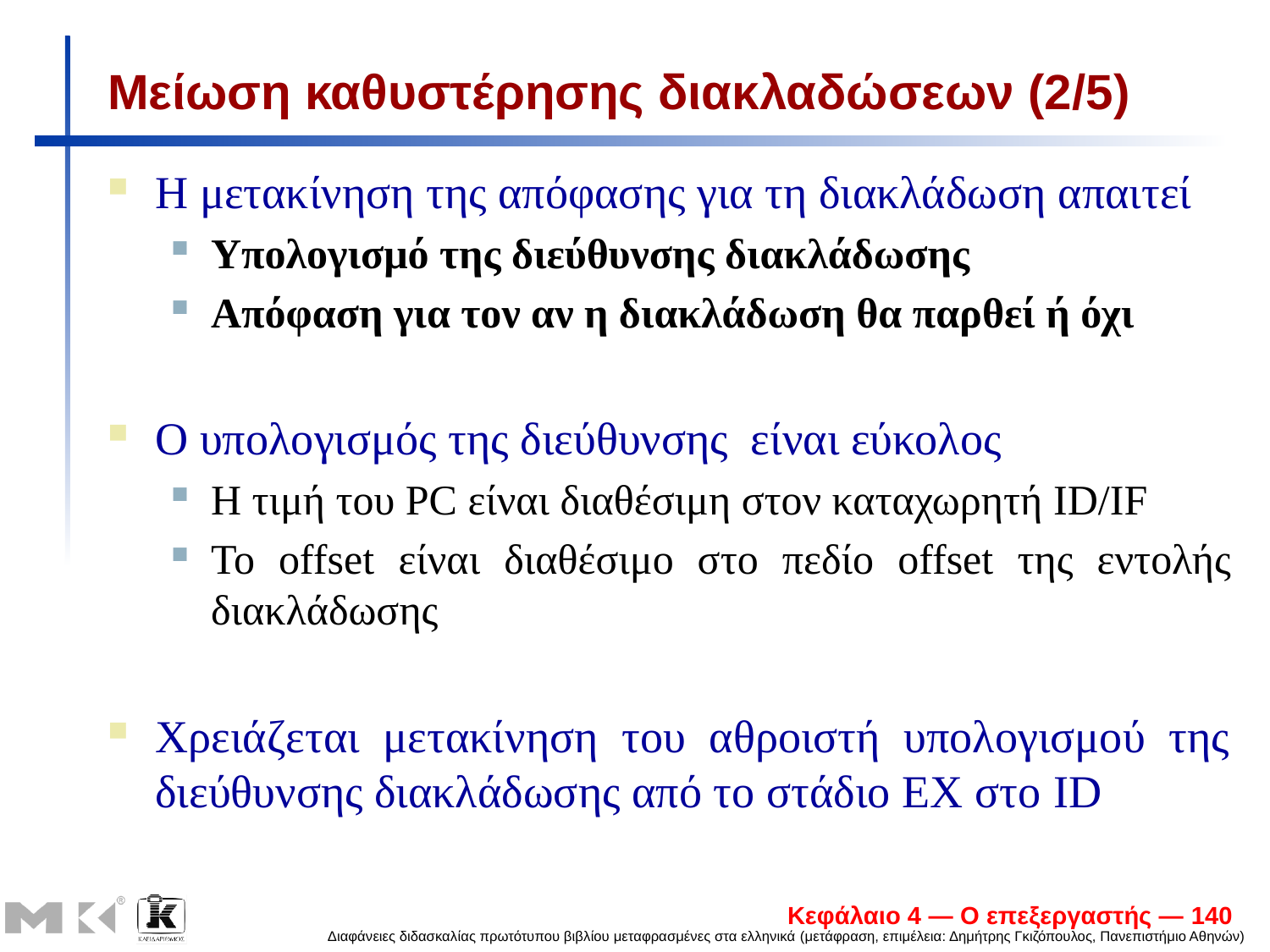

# Μείωση καθυστέρησης διακλαδώσεων (2/5)
Η μετακίνηση της απόφασης για τη διακλάδωση απαιτεί
Υπολογισμό της διεύθυνσης διακλάδωσης
Απόφαση για τον αν η διακλάδωση θα παρθεί ή όχι

O υπολογισμός της διεύθυνσης  είναι εύκολος
Η τιμή του PC είναι διαθέσιμη στον καταχωρητή ID/IF
Το offset είναι διαθέσιμο στο πεδίο offset της εντολής διακλάδωσης

Χρειάζεται μετακίνηση του αθροιστή υπολογισμού της διεύθυνσης διακλάδωσης από το στάδιο ΕΧ στο ID

Κεφάλαιο 4 — Ο επεξεργαστής — 140